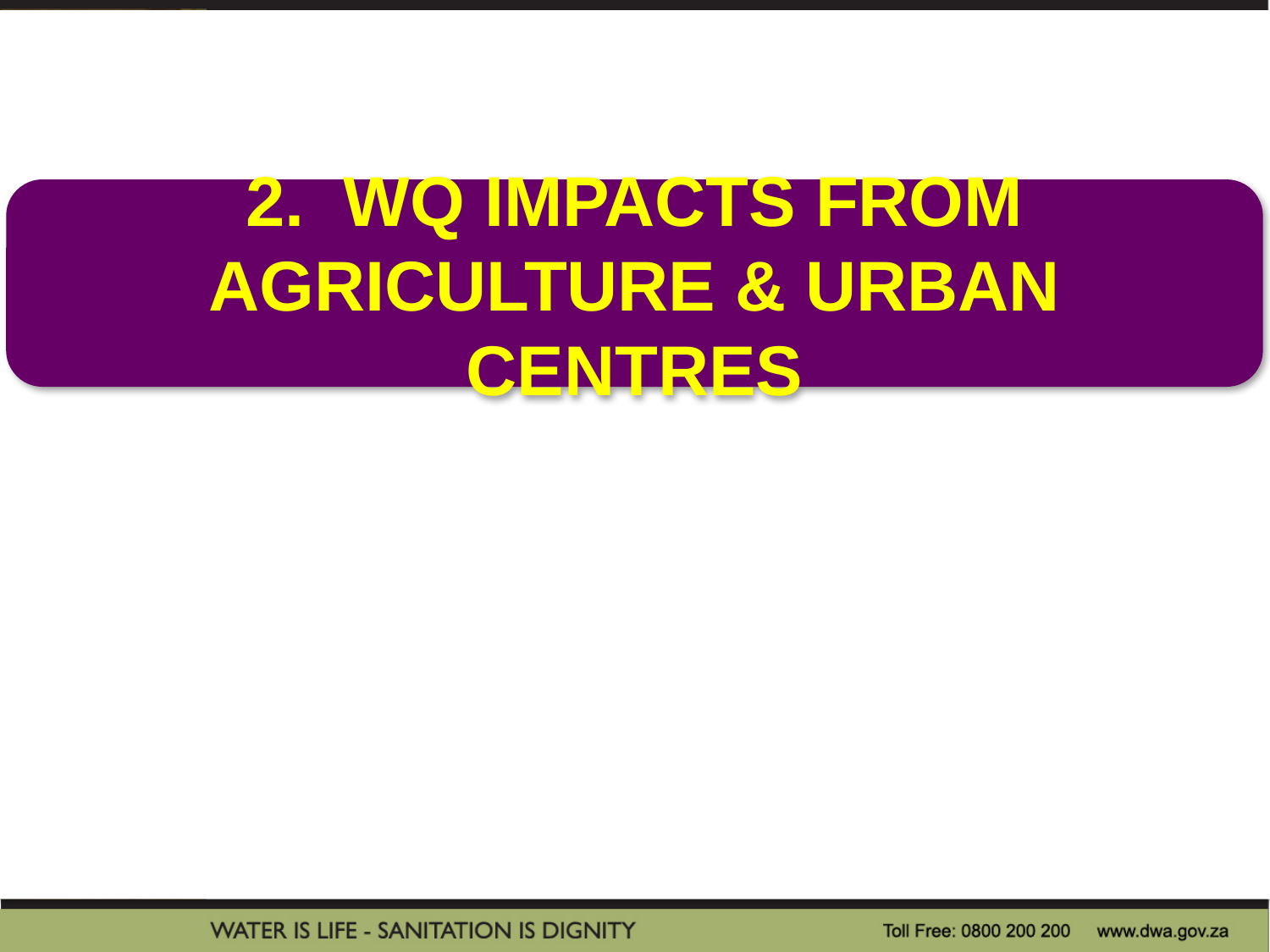

2.  WQ IMPACTS FROM
AGRICULTURE & URBAN CENTRES